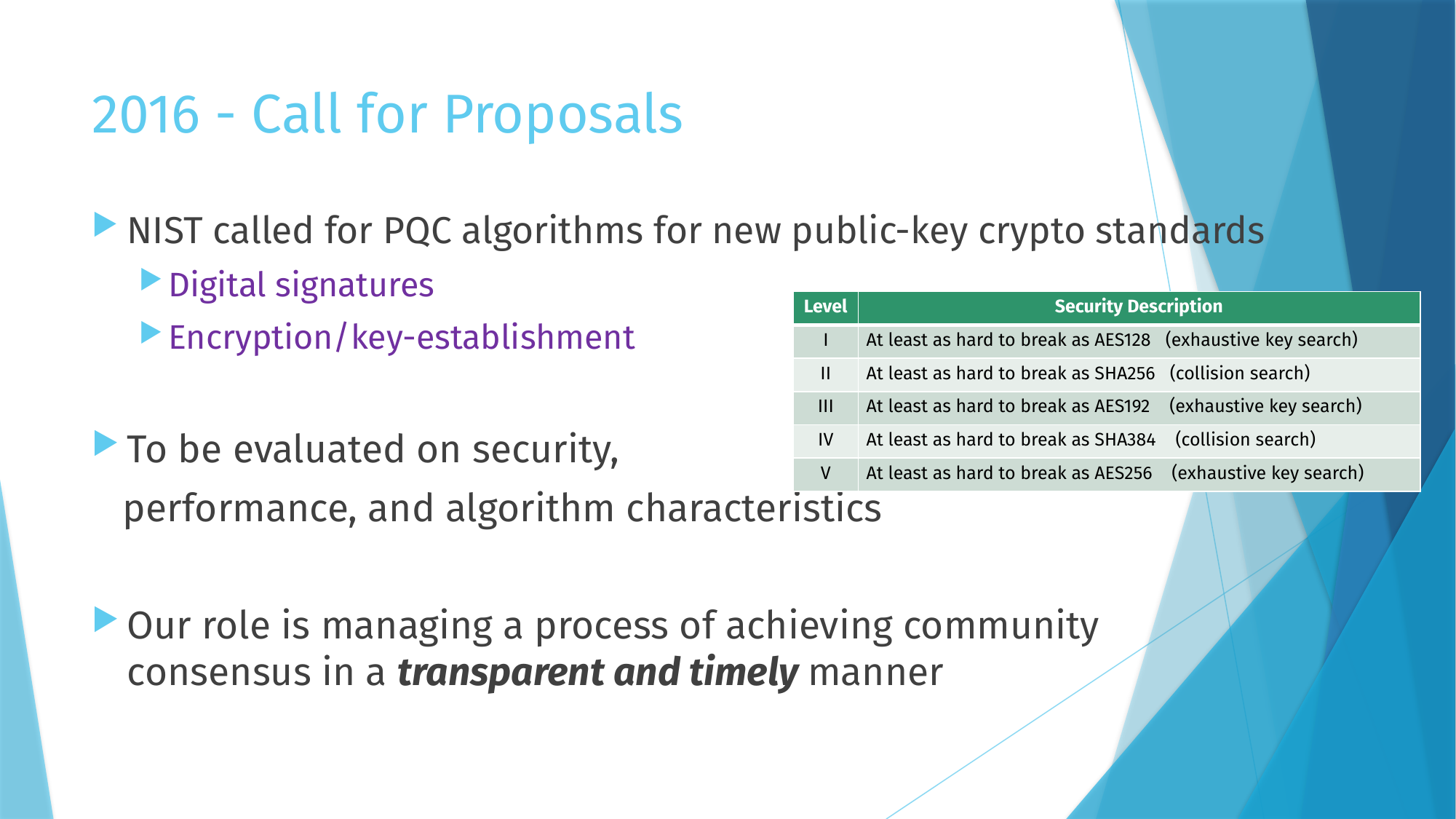

# 2016 - Call for Proposals
NIST called for PQC algorithms for new public-key crypto standards
Digital signatures
Encryption/key-establishment

To be evaluated on security,
   performance, and algorithm characteristics

Our role is managing a process of achieving community consensus in a transparent and timely manner

| Level | Security Description |
| --- | --- |
| I | At least as hard to break as AES128 (exhaustive key search) |
| II | At least as hard to break as SHA256 (collision search) |
| III | At least as hard to break as AES192 (exhaustive key search) |
| IV | At least as hard to break as SHA384 (collision search) |
| V | At least as hard to break as AES256 (exhaustive key search) |